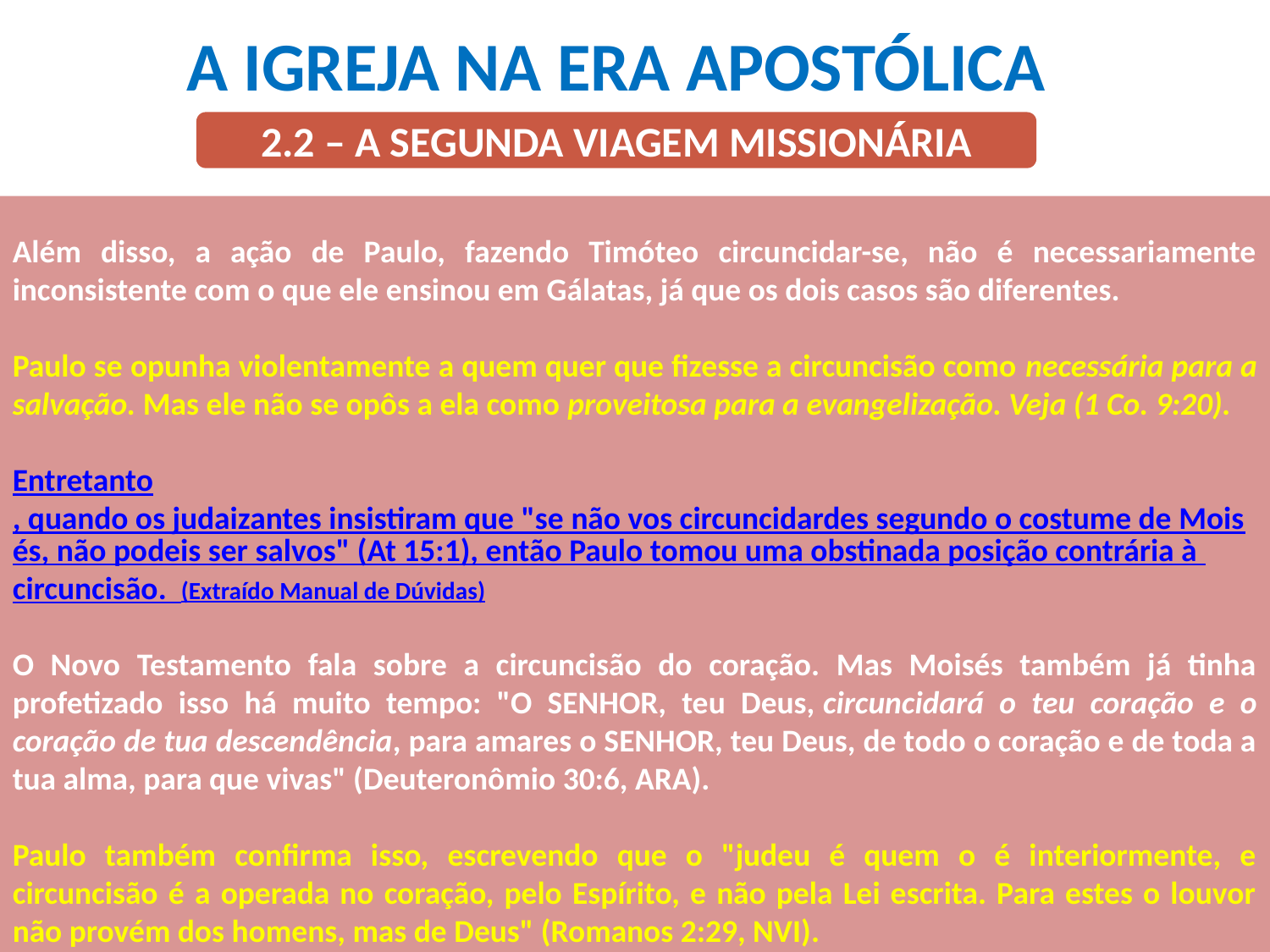

A IGREJA NA ERA APOSTÓLICA
2.2 – A SEGUNDA VIAGEM MISSIONÁRIA

Além disso, a ação de Paulo, fazendo Timóteo circuncidar-se, não é necessariamente inconsistente com o que ele ensinou em Gálatas, já que os dois casos são diferentes.

Paulo se opunha violentamente a quem quer que fizesse a circuncisão como necessária para a salvação. Mas ele não se opôs a ela como proveitosa para a evangelização. Veja (1 Co. 9:20).

Entretanto, quando os judaizantes insistiram que "se não vos circuncidardes segundo o costume de Moisés, não podeis ser salvos" (At 15:1), então Paulo tomou uma obstinada posição contrária à circuncisão.  (Extraído Manual de Dúvidas)

O Novo Testamento fala sobre a circuncisão do coração. Mas Moisés também já tinha profetizado isso há muito tempo: "O SENHOR, teu Deus, circuncidará o teu coração e o coração de tua descendência, para amares o SENHOR, teu Deus, de todo o coração e de toda a tua alma, para que vivas" (Deuteronômio 30:6, ARA).

Paulo também confirma isso, escrevendo que o "judeu é quem o é interiormente, e circuncisão é a operada no coração, pelo Espírito, e não pela Lei escrita. Para estes o louvor não provém dos homens, mas de Deus" (Romanos 2:29, NVI).